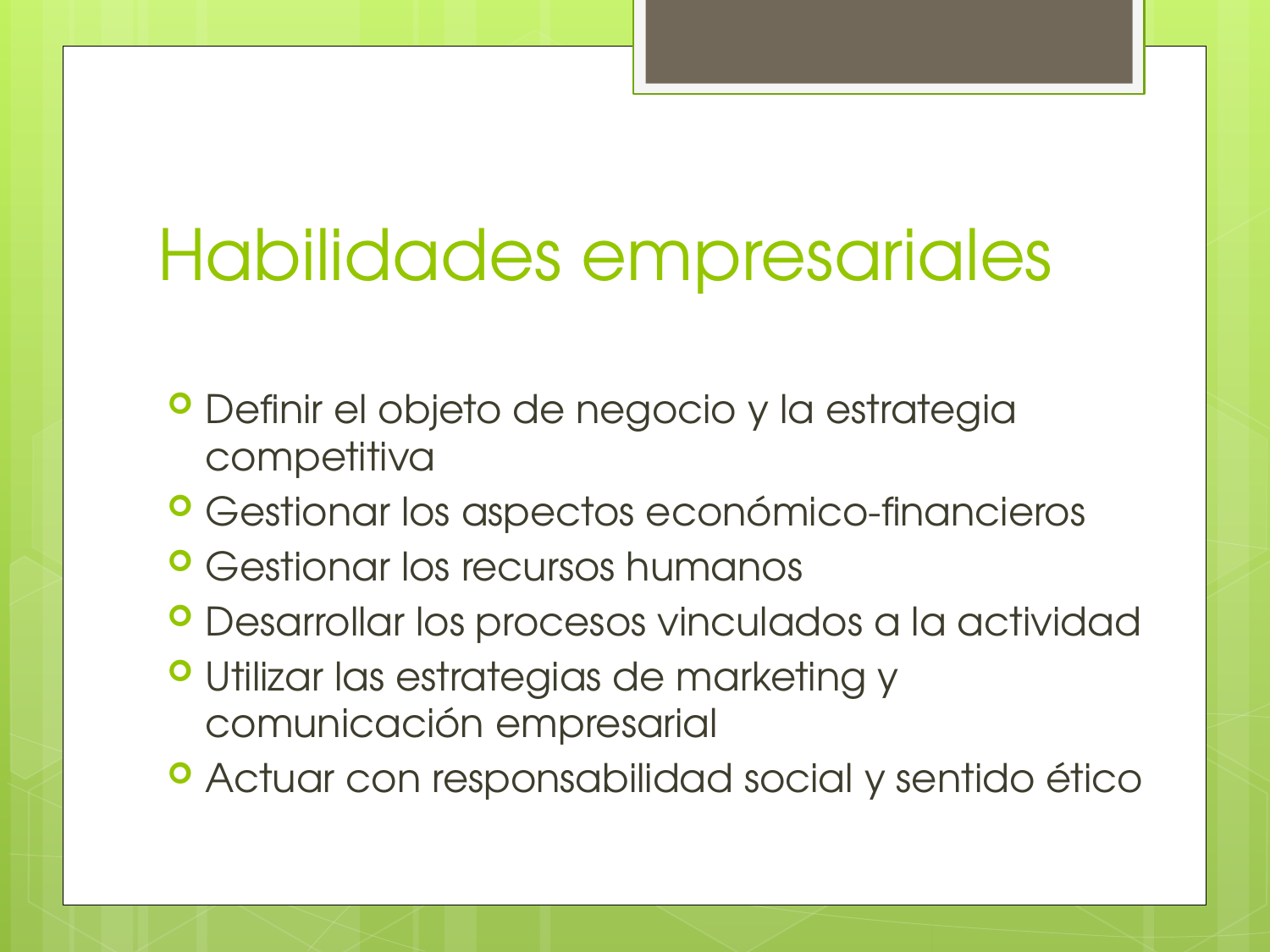

# Habilidades empresariales

Definir el objeto de negocio y la estrategia competitiva
Gestionar los aspectos económico-financieros
Gestionar los recursos humanos
Desarrollar los procesos vinculados a la actividad
Utilizar las estrategias de marketing y comunicación empresarial
Actuar con responsabilidad social y sentido ético